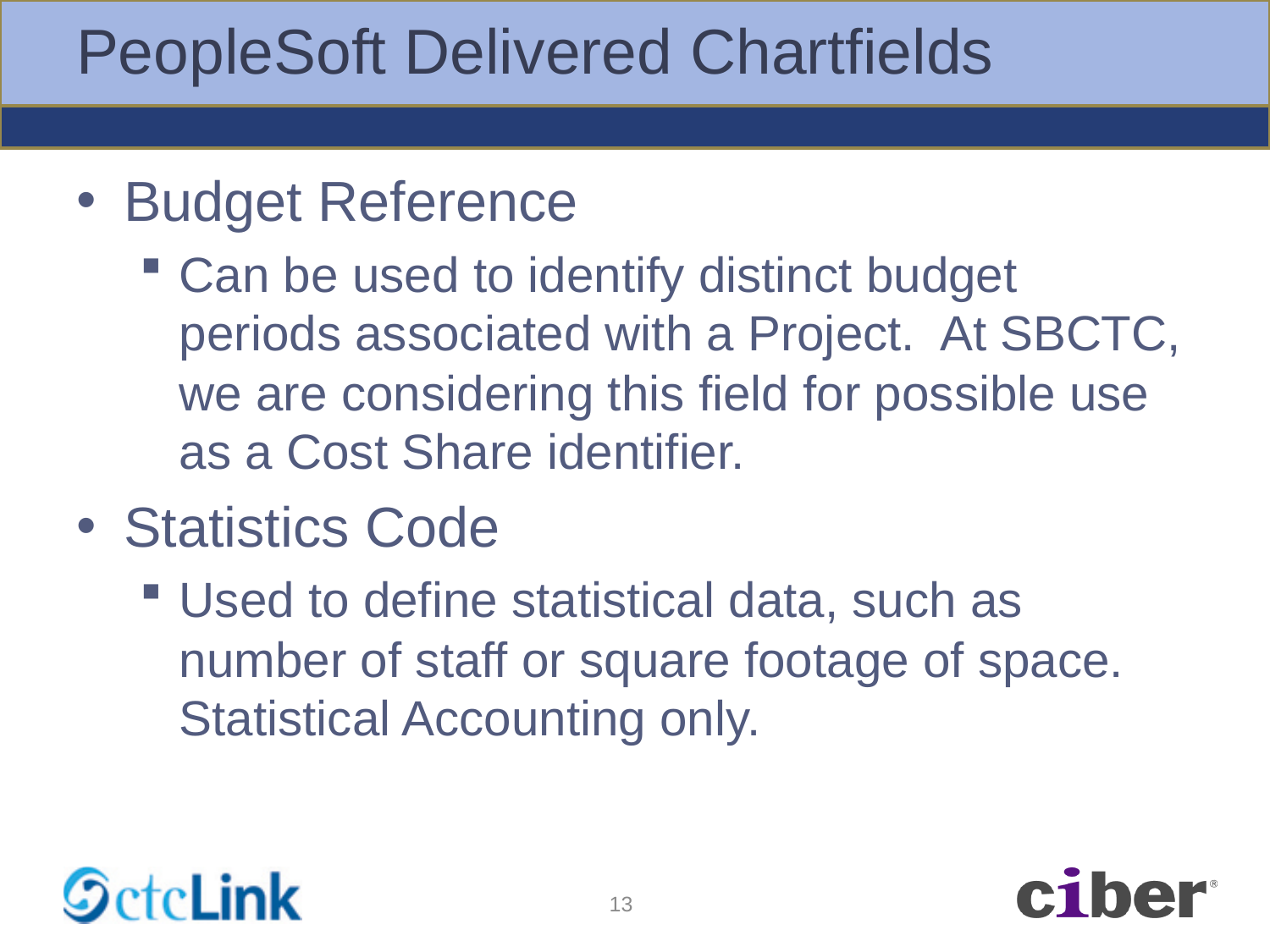

# PeopleSoft Delivered Chartfields
Budget Reference
Can be used to identify distinct budget periods associated with a Project.  At SBCTC, we are considering this field for possible use as a Cost Share identifier.
Statistics Code
Used to define statistical data, such as number of staff or square footage of space.  Statistical Accounting only.
13